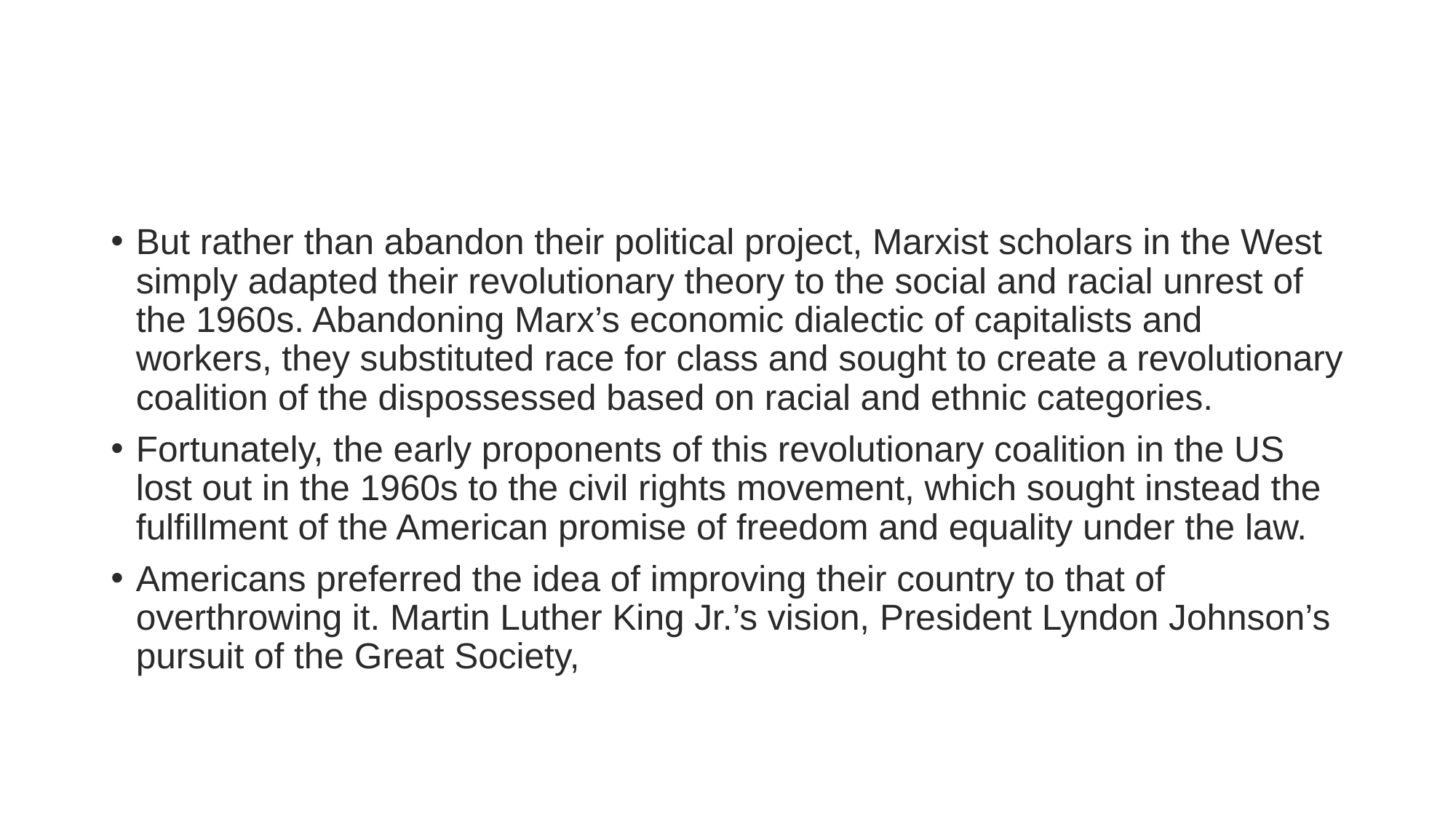

#
But rather than abandon their political project, Marxist scholars in the West simply adapted their revolutionary theory to the social and racial unrest of the 1960s. Abandoning Marx’s economic dialectic of capitalists and workers, they substituted race for class and sought to create a revolutionary coalition of the dispossessed based on racial and ethnic categories.
Fortunately, the early proponents of this revolutionary coalition in the US lost out in the 1960s to the civil rights movement, which sought instead the fulfillment of the American promise of freedom and equality under the law.
Americans preferred the idea of improving their country to that of overthrowing it. Martin Luther King Jr.’s vision, President Lyndon Johnson’s pursuit of the Great Society,